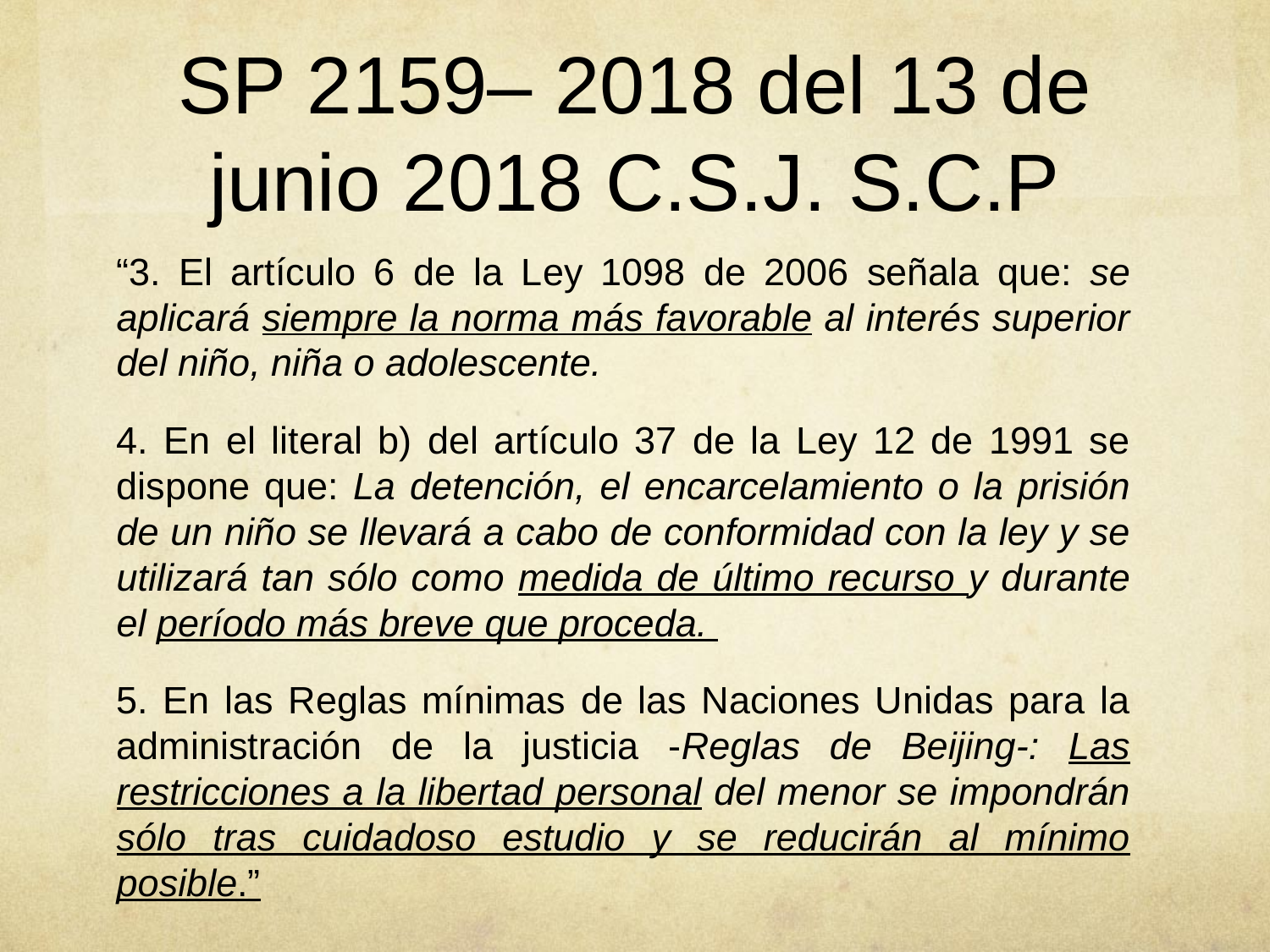

# SP 2159– 2018 del 13 de junio 2018 C.S.J. S.C.P
“3. El artículo 6 de la Ley 1098 de 2006 señala que: se aplicará siempre la norma más favorable al interés superior del niño, niña o adolescente.
4. En el literal b) del artículo 37 de la Ley 12 de 1991 se dispone que: La detención, el encarcelamiento o la prisión de un niño se llevará a cabo de conformidad con la ley y se utilizará tan sólo como medida de último recurso y durante el período más breve que proceda.
5. En las Reglas mínimas de las Naciones Unidas para la administración de la justicia -Reglas de Beijing-: Las restricciones a la libertad personal del menor se impondrán sólo tras cuidadoso estudio y se reducirán al mínimo posible.”